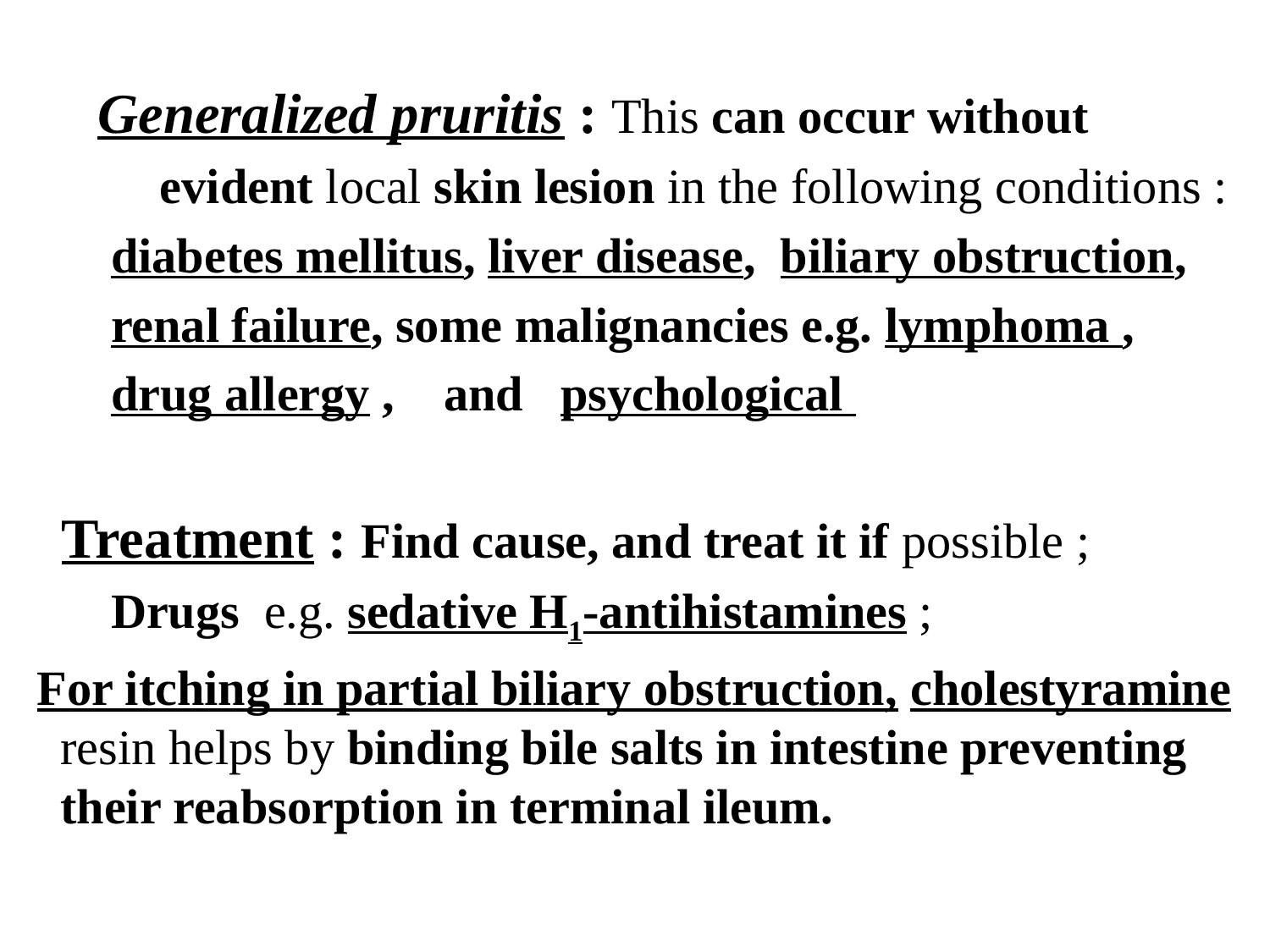

Generalized pruritis : This can occur without
            evident local skin lesion in the following conditions :
        diabetes mellitus, liver disease,  biliary obstruction,
        renal failure, some malignancies e.g. lymphoma ,
        drug allergy ,    and   psychological

    Treatment : Find cause, and treat it if possible ;
        Drugs  e.g. sedative H1-antihistamines ;
  For itching in partial biliary obstruction, cholestyramine resin helps by binding bile salts in intestine preventing their reabsorption in terminal ileum.